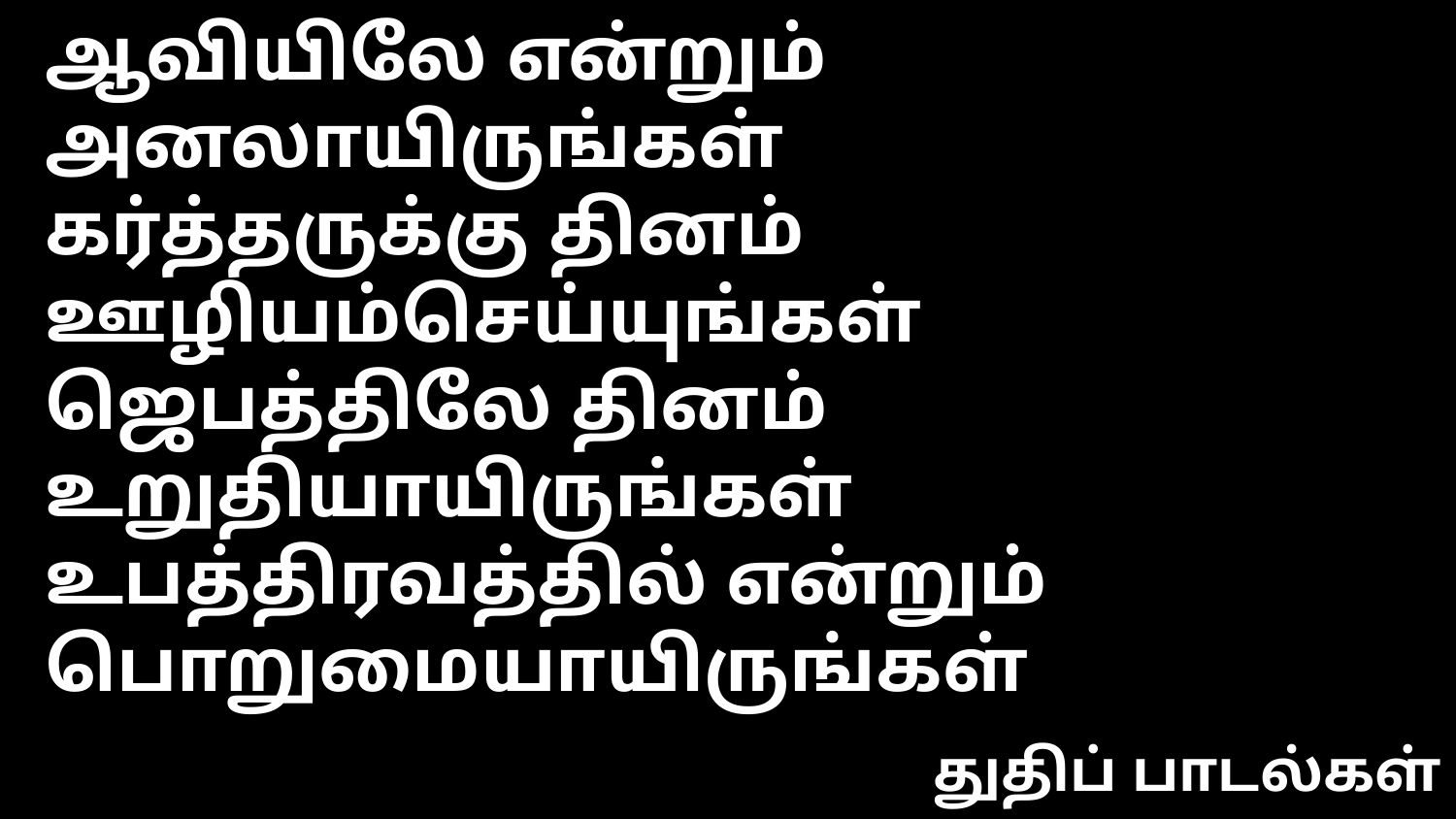

ஆவியிலே என்றும் அனலாயிருங்கள்
கர்த்தருக்கு தினம் ஊழியம்செய்யுங்கள்
ஜெபத்திலே தினம் உறுதியாயிருங்கள்
உபத்திரவத்தில் என்றும் பொறுமையாயிருங்கள்

துதிப் பாடல்கள்